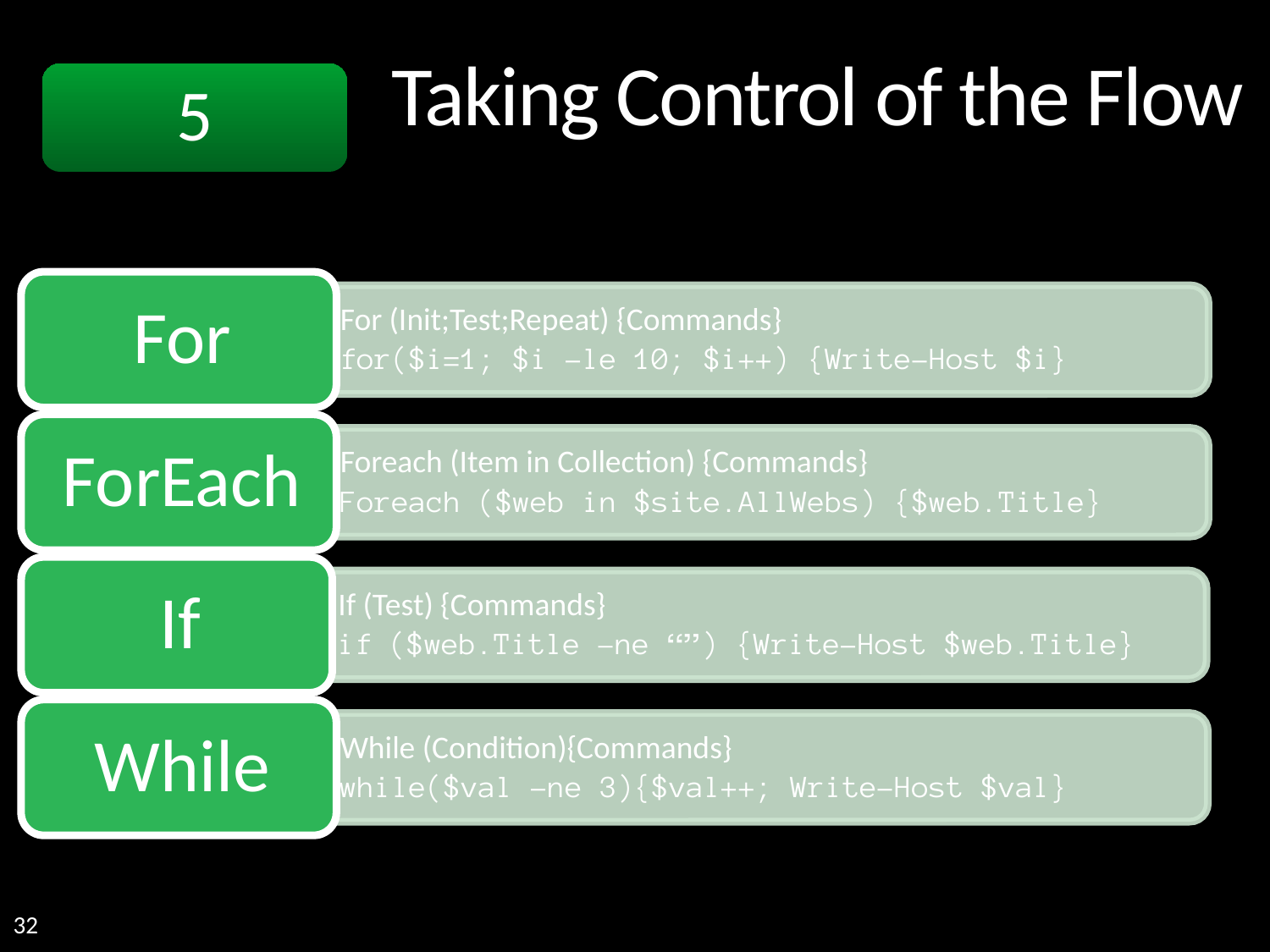

Taking Control of the Flow

5
For (Init;Test;Repeat) {Commands}
for($i=1; $i -le 10; $i++) {Write-Host $i}
For
Foreach (Item in Collection) {Commands}
Foreach ($web in $site.AllWebs) {$web.Title}
ForEach
If (Test) {Commands}
if ($web.Title –ne “”) {Write-Host $web.Title}
If
While (Condition){Commands}
while($val -ne 3){$val++; Write-Host $val}
While